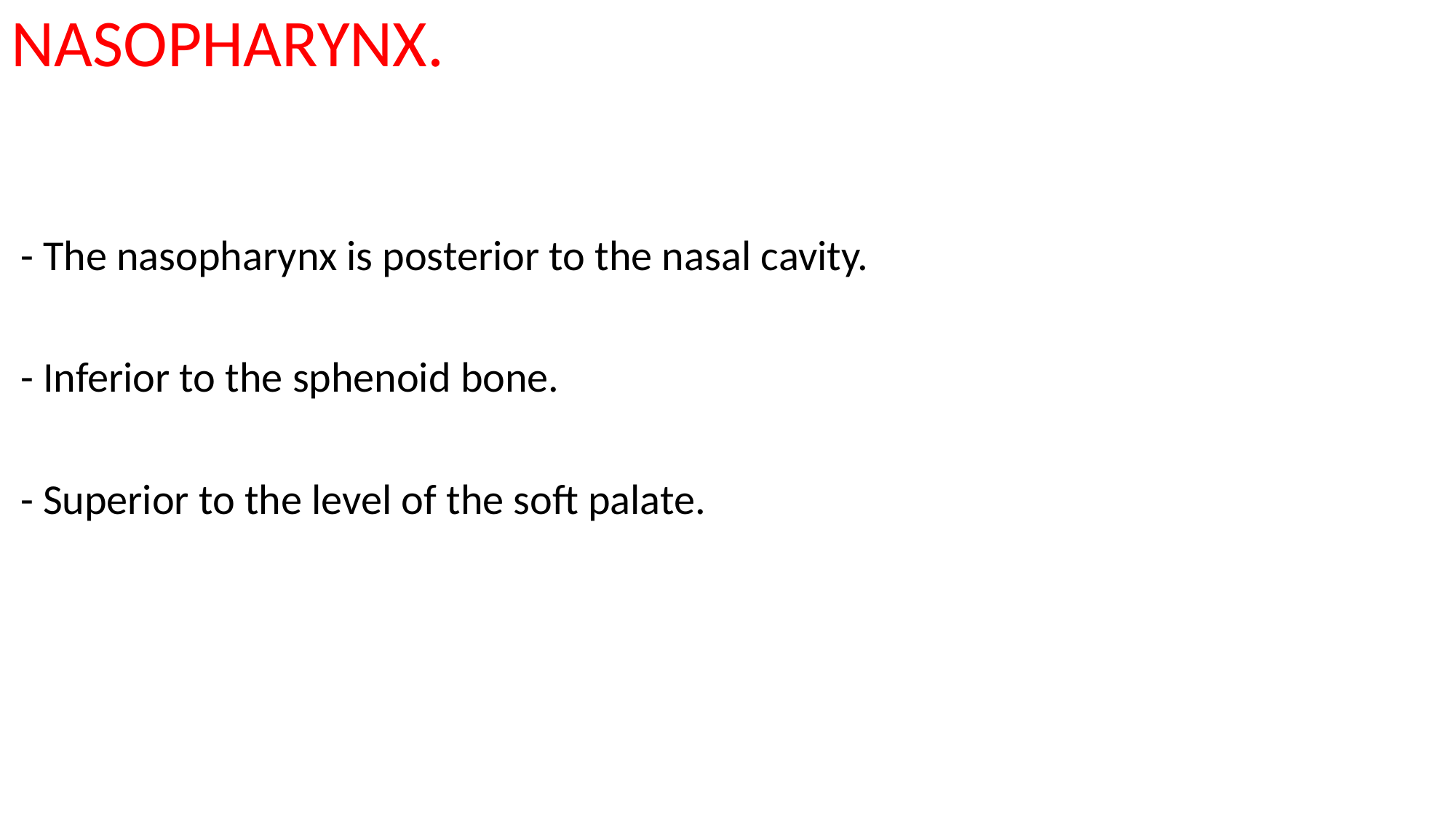

# NASOPHARYNX.

 - The nasopharynx is posterior to the nasal cavity.

 - Inferior to the sphenoid bone.

 - Superior to the level of the soft palate.